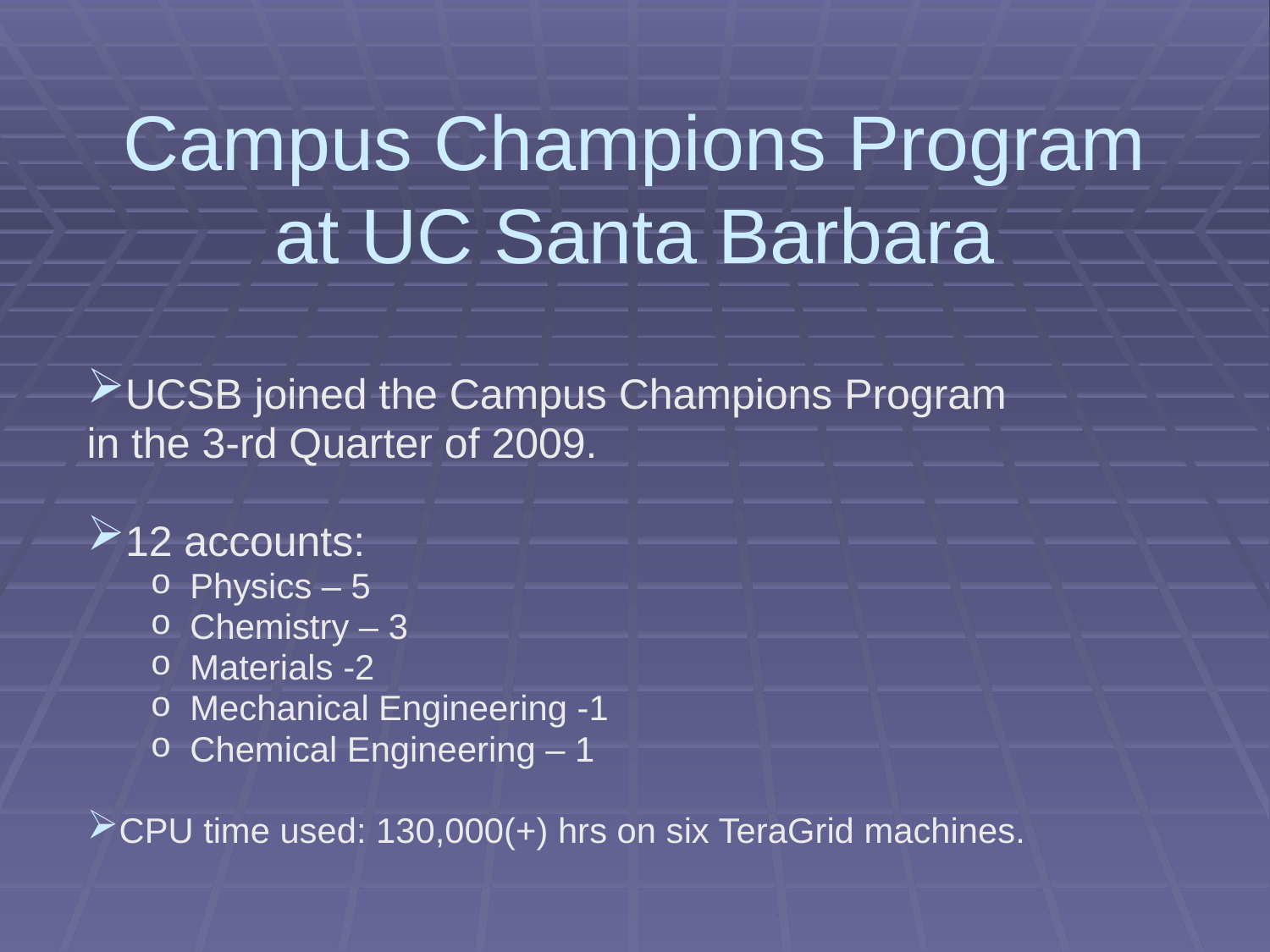

# Campus Champions Program at UC Santa Barbara
UCSB joined the Campus Champions Program
in the 3-rd Quarter of 2009.

12 accounts:
Physics – 5
Chemistry – 3
Materials -2
Mechanical Engineering -1
Chemical Engineering – 1

CPU time used: 130,000(+) hrs on six TeraGrid machines.